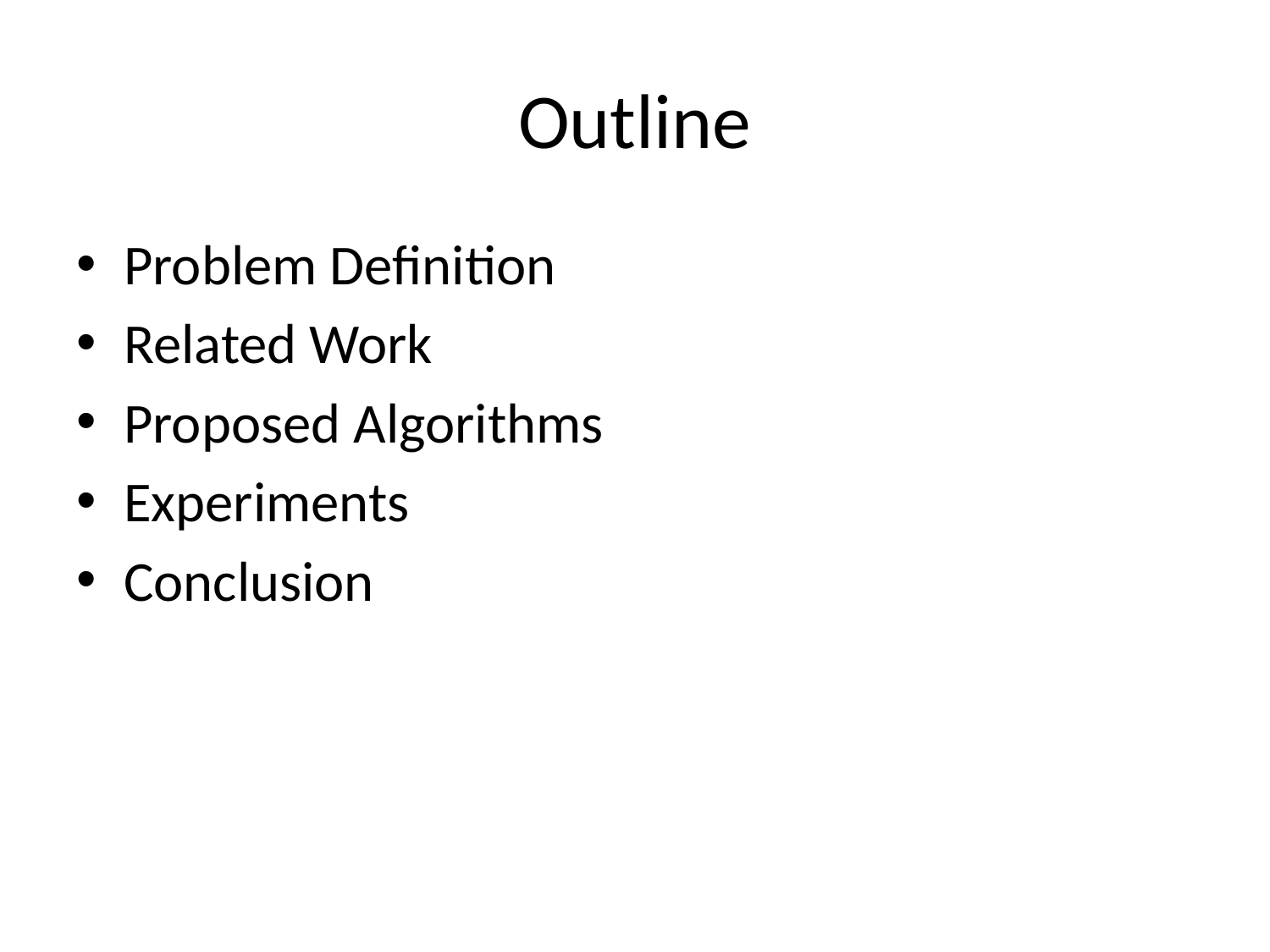

# Outline
Problem Definition
Related Work
Proposed Algorithms
Experiments
Conclusion